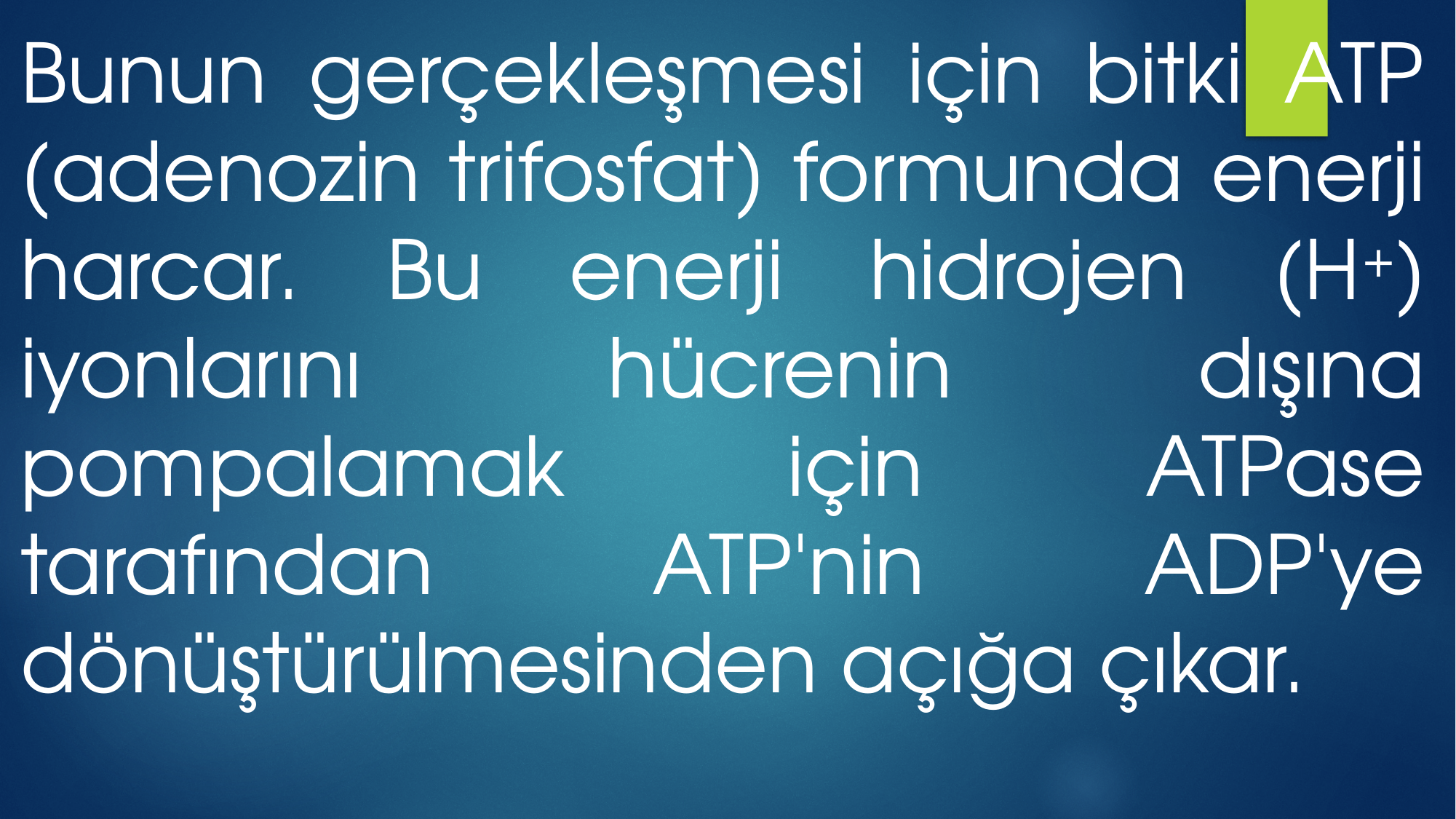

Bunun gerçekleşmesi için bitki ATP (adenozin trifosfat) formunda enerji harcar. Bu enerji hidrojen (H+) iyonlarını hücrenin dışına pompalamak için ATPase tarafından ATP'nin ADP'ye dönüştürülmesinden açığa çıkar.